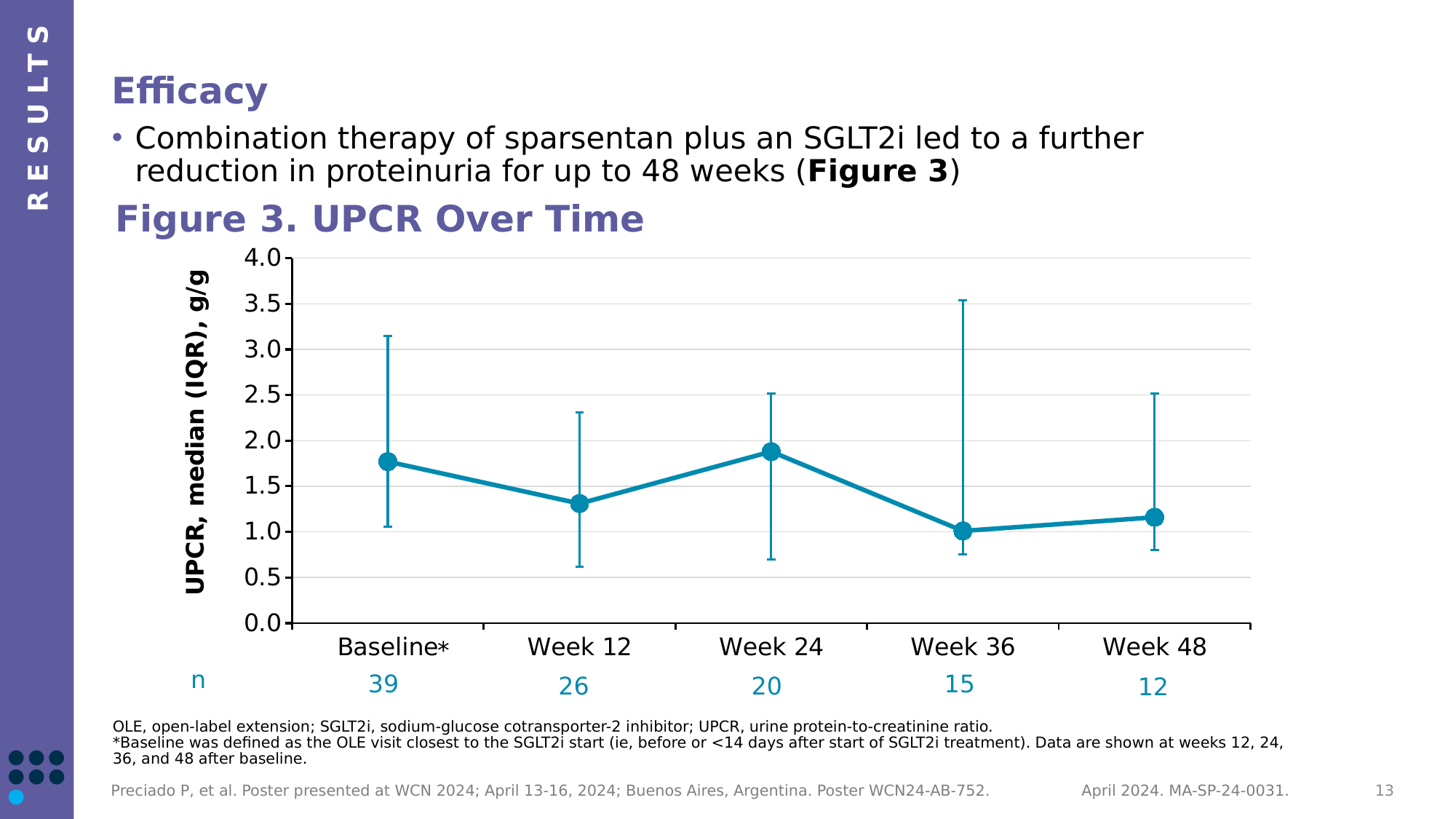

Efficacy
Combination therapy of sparsentan plus an SGLT2i led to a further reduction in proteinuria for up to 48 weeks (Figure 3)
Figure 3. UPCR Over Time

### Chart

| Category | UP/C (g/g) |
|---|---|
| Baseline | 1.77 |
| Week 12 | 1.31 |
| Week 24 | 1.88 |
| Week 36 | 1.01 |
| Week 48 | 1.16 |
*
n
39
15
26
20
12
OLE, open-label extension; SGLT2i, sodium-glucose cotransporter-2 inhibitor; UPCR, urine protein-to-creatinine ratio.
*Baseline was defined as the OLE visit closest to the SGLT2i start (ie, before or <14 days after start of SGLT2i treatment). Data are shown at weeks 12, 24, 36, and 48 after baseline.

Preciado P, et al. Poster presented at WCN 2024; April 13-16, 2024; Buenos Aires, Argentina. Poster WCN24-AB-752.
13
April 2024. MA-SP-24-0031.